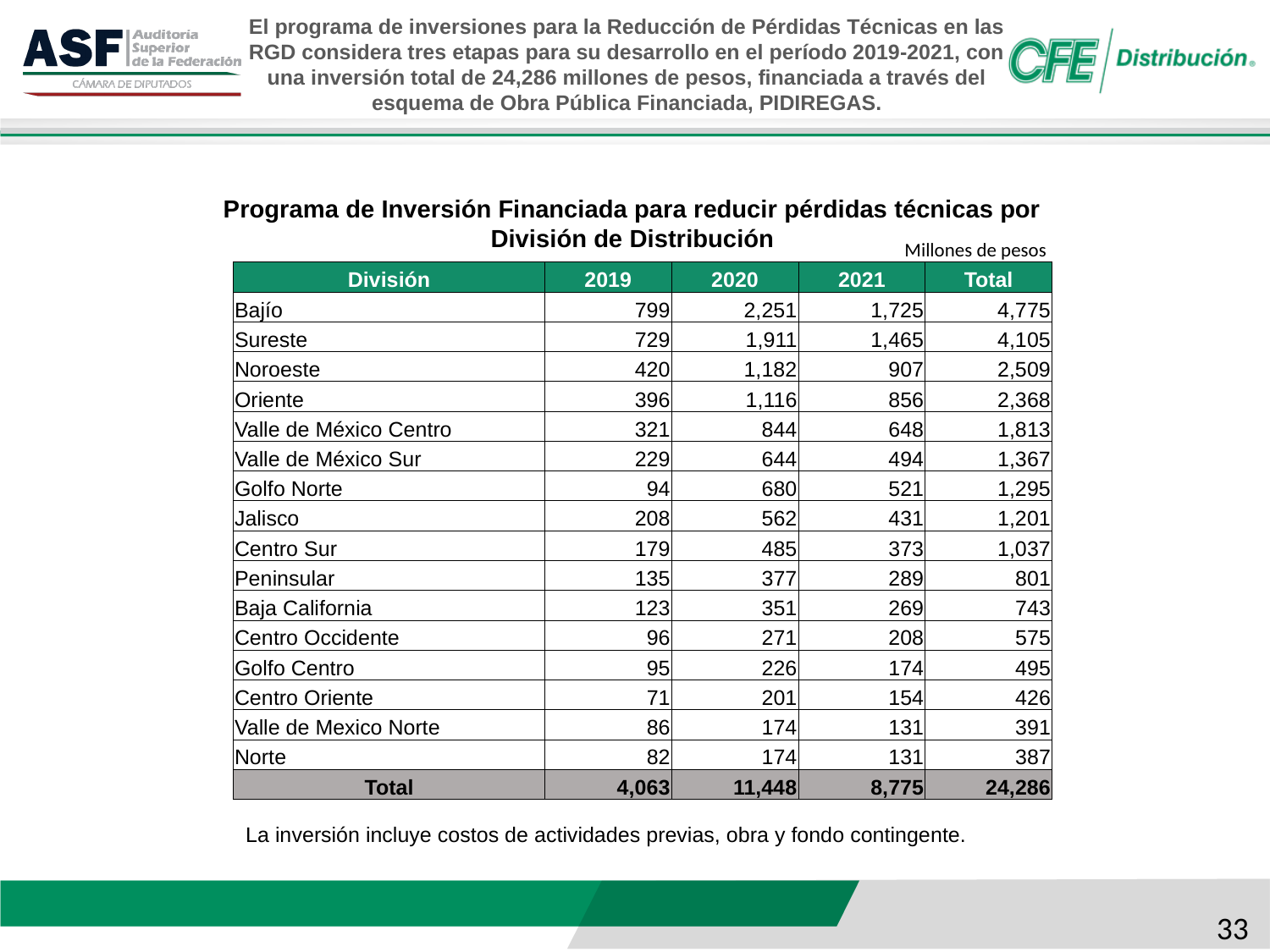

# El programa de inversiones para la Reducción de Pérdidas Técnicas en las RGD considera tres etapas para su desarrollo en el período 2019-2021, con una inversión total de 24,286 millones de pesos, financiada a través del esquema de Obra Pública Financiada, PIDIREGAS.
Programa de Inversión Financiada para reducir pérdidas técnicas por División de Distribución
Millones de pesos
| División | 2019 | 2020 | 2021 | Total |
| --- | --- | --- | --- | --- |
| Bajío | 799 | 2,251 | 1,725 | 4,775 |
| Sureste | 729 | 1,911 | 1,465 | 4,105 |
| Noroeste | 420 | 1,182 | 907 | 2,509 |
| Oriente | 396 | 1,116 | 856 | 2,368 |
| Valle de México Centro | 321 | 844 | 648 | 1,813 |
| Valle de México Sur | 229 | 644 | 494 | 1,367 |
| Golfo Norte | 94 | 680 | 521 | 1,295 |
| Jalisco | 208 | 562 | 431 | 1,201 |
| Centro Sur | 179 | 485 | 373 | 1,037 |
| Peninsular | 135 | 377 | 289 | 801 |
| Baja California | 123 | 351 | 269 | 743 |
| Centro Occidente | 96 | 271 | 208 | 575 |
| Golfo Centro | 95 | 226 | 174 | 495 |
| Centro Oriente | 71 | 201 | 154 | 426 |
| Valle de Mexico Norte | 86 | 174 | 131 | 391 |
| Norte | 82 | 174 | 131 | 387 |
| Total | 4,063 | 11,448 | 8,775 | 24,286 |
La inversión incluye costos de actividades previas, obra y fondo contingente.
33